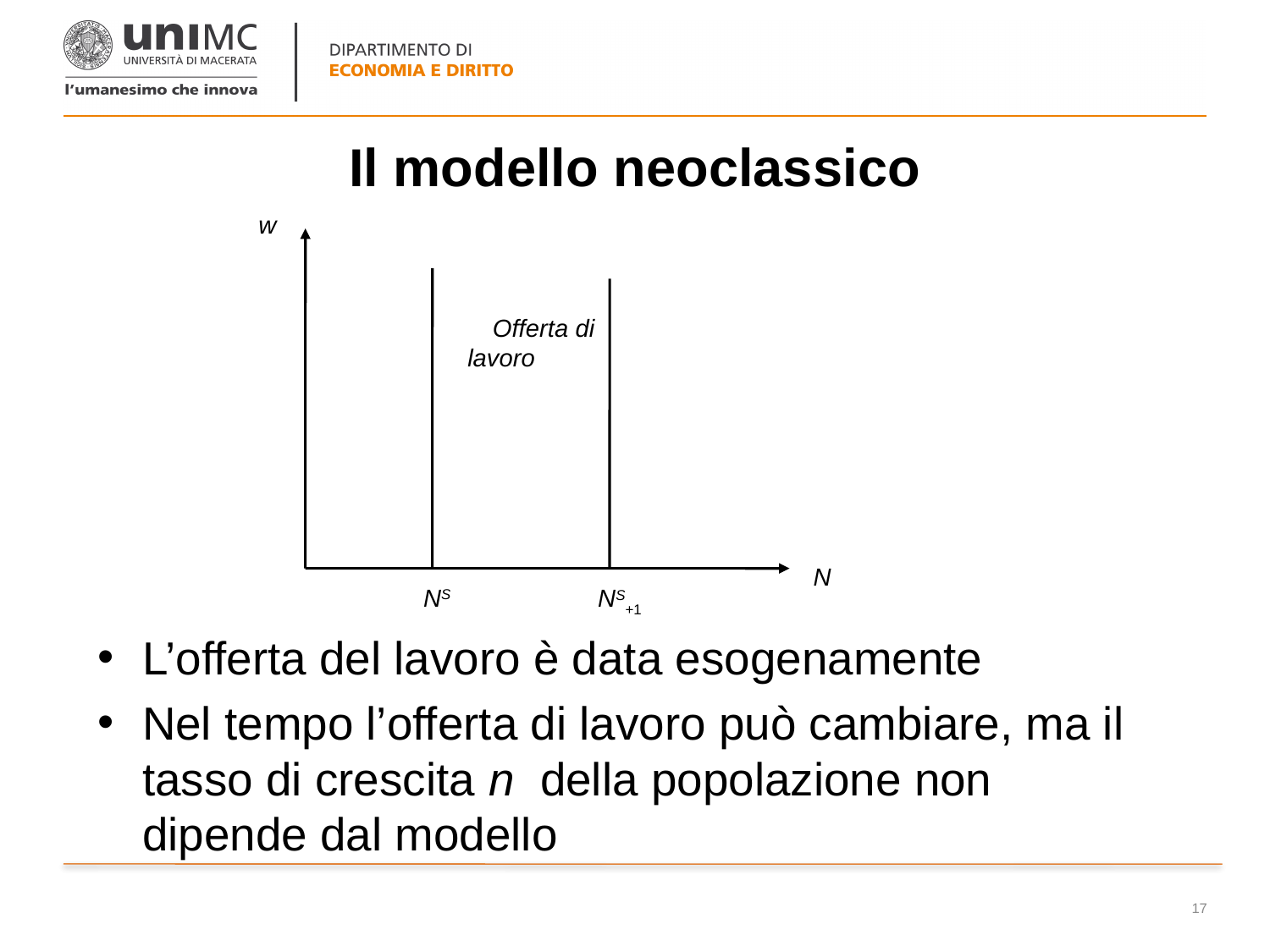

# Il modello neoclassico

w

Offerta di lavoro
N

NS
NS+1
L’offerta del lavoro è data esogenamente
Nel tempo l’offerta di lavoro può cambiare, ma il tasso di crescita n  della popolazione non dipende dal modello
17